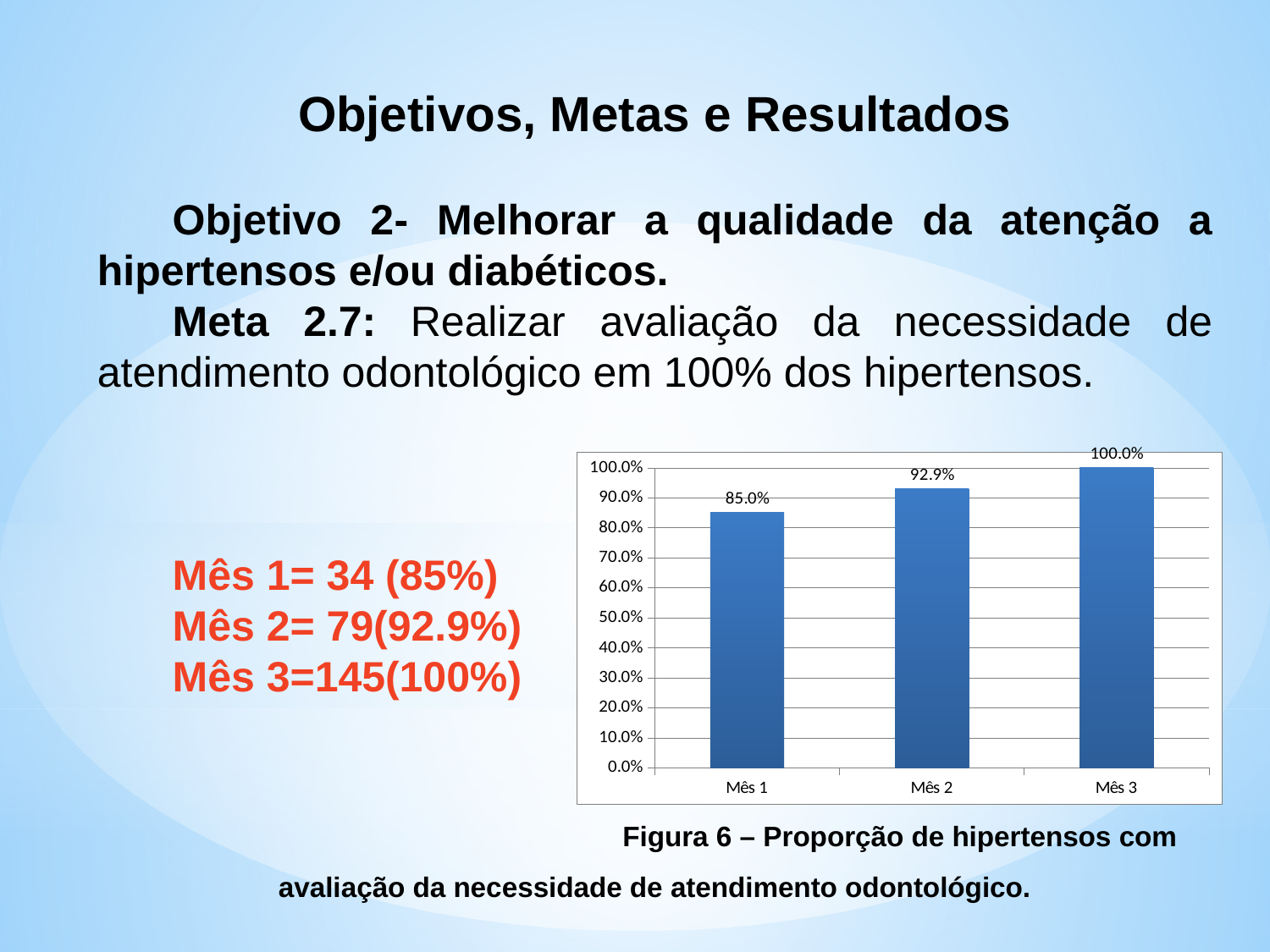

Objetivos, Metas e Resultados

Objetivo 2- Melhorar a qualidade da atenção a hipertensos e/ou diabéticos.
Meta 2.7: Realizar avaliação da necessidade de atendimento odontológico em 100% dos hipertensos.

Mês 1= 34 (85%)
Mês 2= 79(92.9%)
Mês 3=145(100%)

                                                       Figura 6 – Proporção de hipertensos com   avaliação da necessidade de atendimento odontológico.

### Chart

| Category | Proporção de hipertensos com avaliação da necessidade de atendimento odontológico |
|---|---|
| Mês 1 | 0.85 |
| Mês 2 | 0.9294117647058824 |
| Mês 3 | 1.0 |